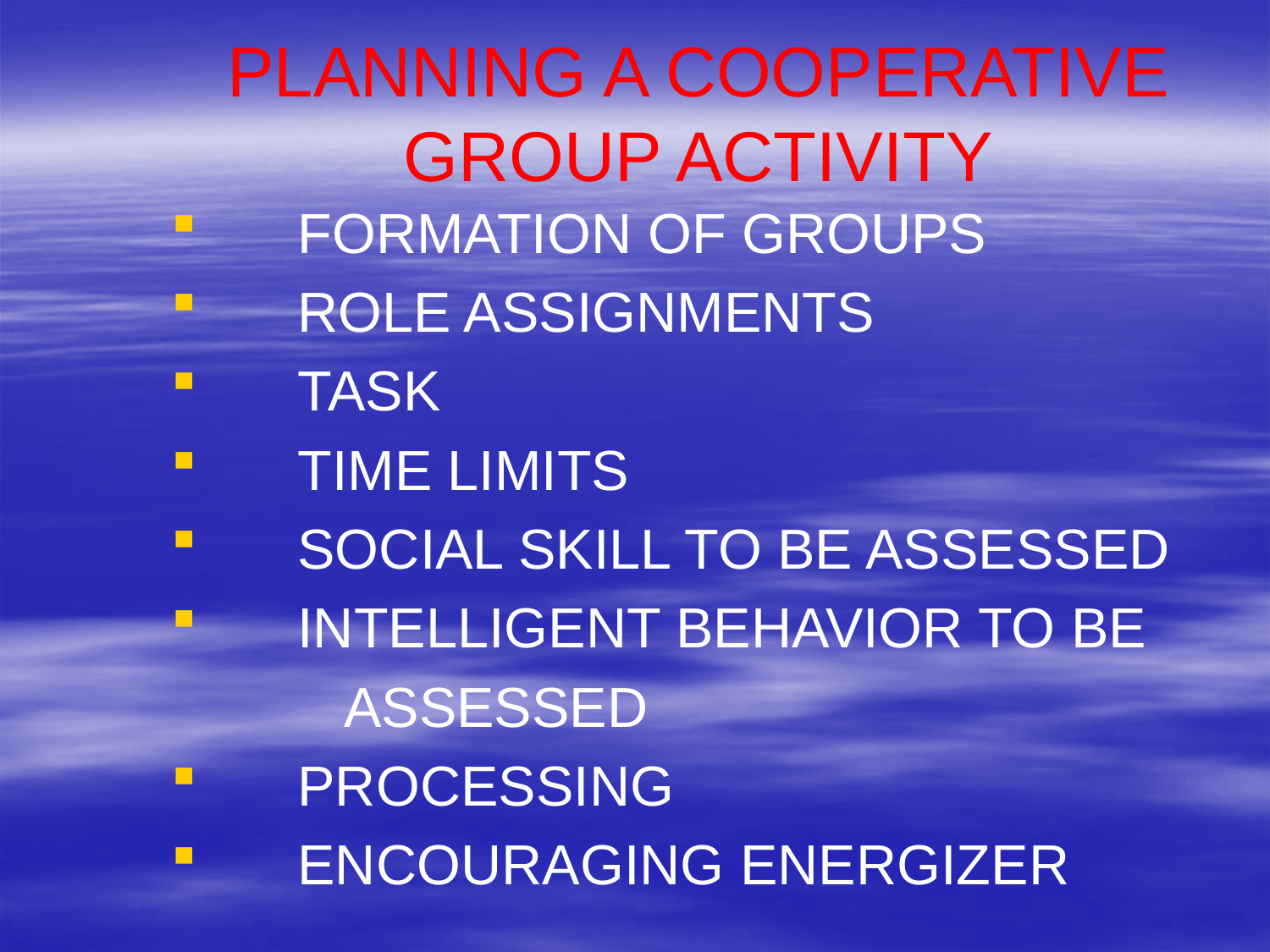

# PLANNING A COOPERATIVE GROUP ACTIVITY
     FORMATION OF GROUPS
     ROLE ASSIGNMENTS
     TASK
     TIME LIMITS
     SOCIAL SKILL TO BE ASSESSED
     INTELLIGENT BEHAVIOR TO BE
           ASSESSED
     PROCESSING
     ENCOURAGING ENERGIZER